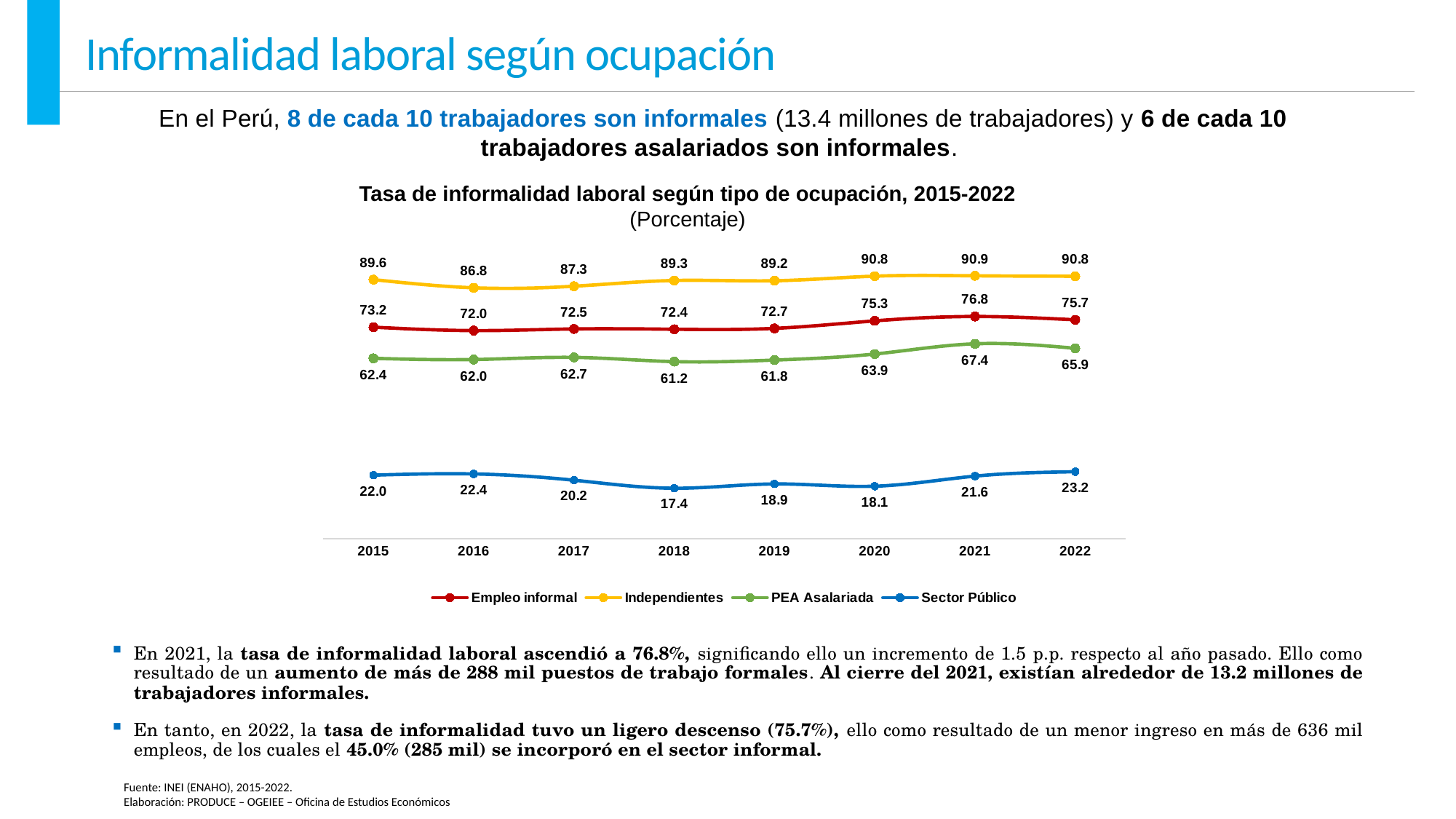

Informalidad laboral según ocupación
En el Perú, 8 de cada 10 trabajadores son informales (13.4 millones de trabajadores) y 6 de cada 10 trabajadores asalariados son informales.
Tasa de informalidad laboral según tipo de ocupación, 2015-2022
(Porcentaje)

### Chart

| Category | Empleo informal | Independientes | PEA Asalariada | Sector Público |
|---|---|---|---|---|
| 2015 | 73.15002353037615 | 89.59171793610807 | 62.37612372629563 | 21.969198139689624 |
| 2016 | 71.97161913364995 | 86.77412656602056 | 61.96774214003588 | 22.3902889309676 |
| 2017 | 72.54650422961144 | 87.31941788781617 | 62.70867027836641 | 20.219643269035462 |
| 2018 | 72.43837077183187 | 89.3027279781921 | 61.23915608088029 | 17.43881193852479 |
| 2019 | 72.74092205592446 | 89.20979622109358 | 61.78243192534503 | 18.925465546534507 |
| 2020 | 75.33868606194214 | 90.79977399412378 | 63.868104500858614 | 18.139873412448658 |
| 2021 | 76.84696158796312 | 90.92456446578852 | 67.40993949643396 | 21.63358311623254 |
| 2022 | 75.69890789088936 | 90.77252222493448 | 65.85832428581706 | 23.161682064924584 |
En 2021, la tasa de informalidad laboral ascendió a 76.8%, significando ello un incremento de 1.5 p.p. respecto al año pasado. Ello como resultado de un aumento de más de 288 mil puestos de trabajo formales. Al cierre del 2021, existían alrededor de 13.2 millones de trabajadores informales.
En tanto, en 2022, la tasa de informalidad tuvo un ligero descenso (75.7%), ello como resultado de un menor ingreso en más de 636 mil empleos, de los cuales el 45.0% (285 mil) se incorporó en el sector informal.
Fuente: INEI (ENAHO), 2015-2022.
Elaboración: PRODUCE – OGEIEE – Oficina de Estudios Económicos